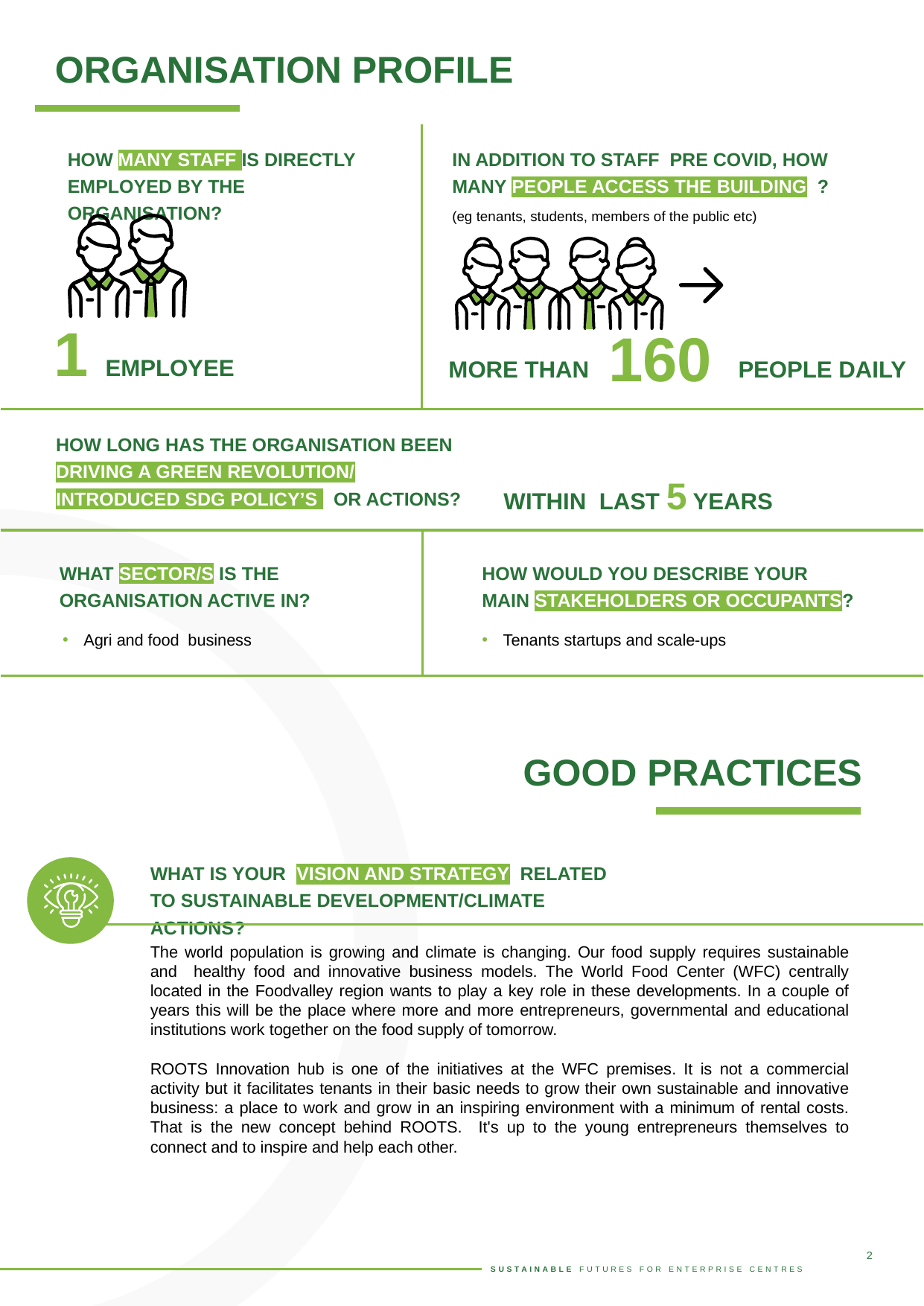

ORGANISATION PROFILE

HOW MANY STAFF IS DIRECTLY EMPLOYED BY THE ORGANISATION?
IN ADDITION TO STAFF  PRE COVID, HOW MANY PEOPLE ACCESS THE BUILDING  ? (eg tenants, students, members of the public etc)

160

MORE THAN                       PEOPLE DAILY

1 EMPLOYEE

HOW LONG HAS THE ORGANISATION BEEN DRIVING A GREEN REVOLUTION/ INTRODUCED SDG POLICY’S   OR ACTIONS?

WITHIN  LAST 5 YEARS

WHAT SECTOR/S IS THE ORGANISATION ACTIVE IN?

HOW WOULD YOU DESCRIBE YOUR MAIN STAKEHOLDERS OR OCCUPANTS?

Agri and food  business
Tenants startups and scale-ups
GOOD PRACTICES
WHAT IS YOUR  VISION AND STRATEGY  RELATED TO SUSTAINABLE DEVELOPMENT/CLIMATE ACTIONS?

The world population is growing and climate is changing. Our food supply requires sustainable and  healthy food and innovative business models. The World Food Center (WFC) centrally located in the Foodvalley region wants to play a key role in these developments. In a couple of years this will be the place where more and more entrepreneurs, governmental and educational institutions work together on the food supply of tomorrow.

ROOTS Innovation hub is one of the initiatives at the WFC premises. It is not a commercial activity but it facilitates tenants in their basic needs to grow their own sustainable and innovative business: a place to work and grow in an inspiring environment with a minimum of rental costs. That is the new concept behind ROOTS.  It's up to the young entrepreneurs themselves to connect and to inspire and help each other.

2